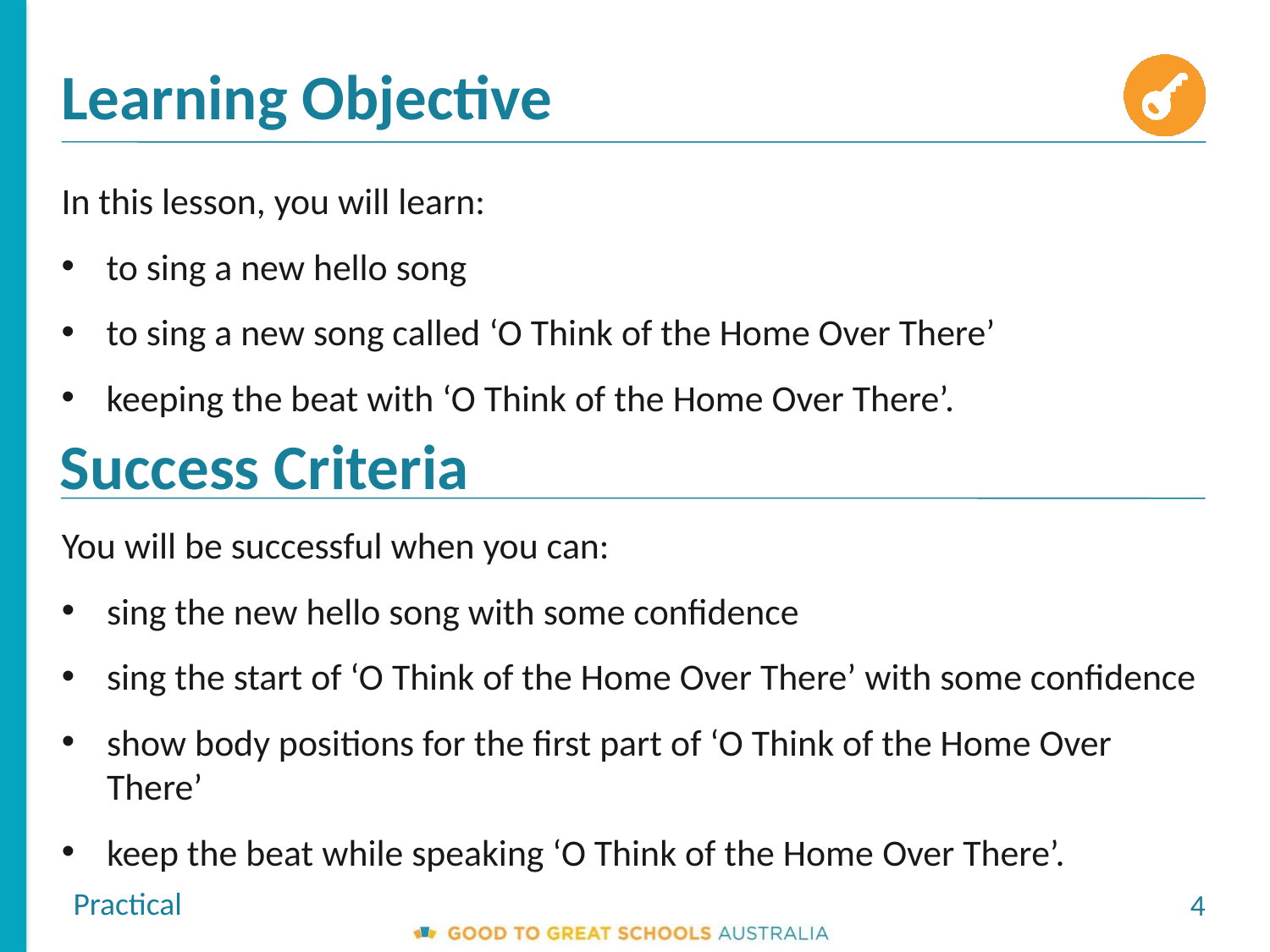

Learning Objective
In this lesson, you will learn:
to sing a new hello song
to sing a new song called ‘O Think of the Home Over There’
keeping the beat with ‘O Think of the Home Over There’.
Success Criteria
You will be successful when you can:
sing the new hello song with some confidence
sing the start of ‘O Think of the Home Over There’ with some confidence
show body positions for the first part of ‘O Think of the Home Over There’
keep the beat while speaking ‘O Think of the Home Over There’.
Practical